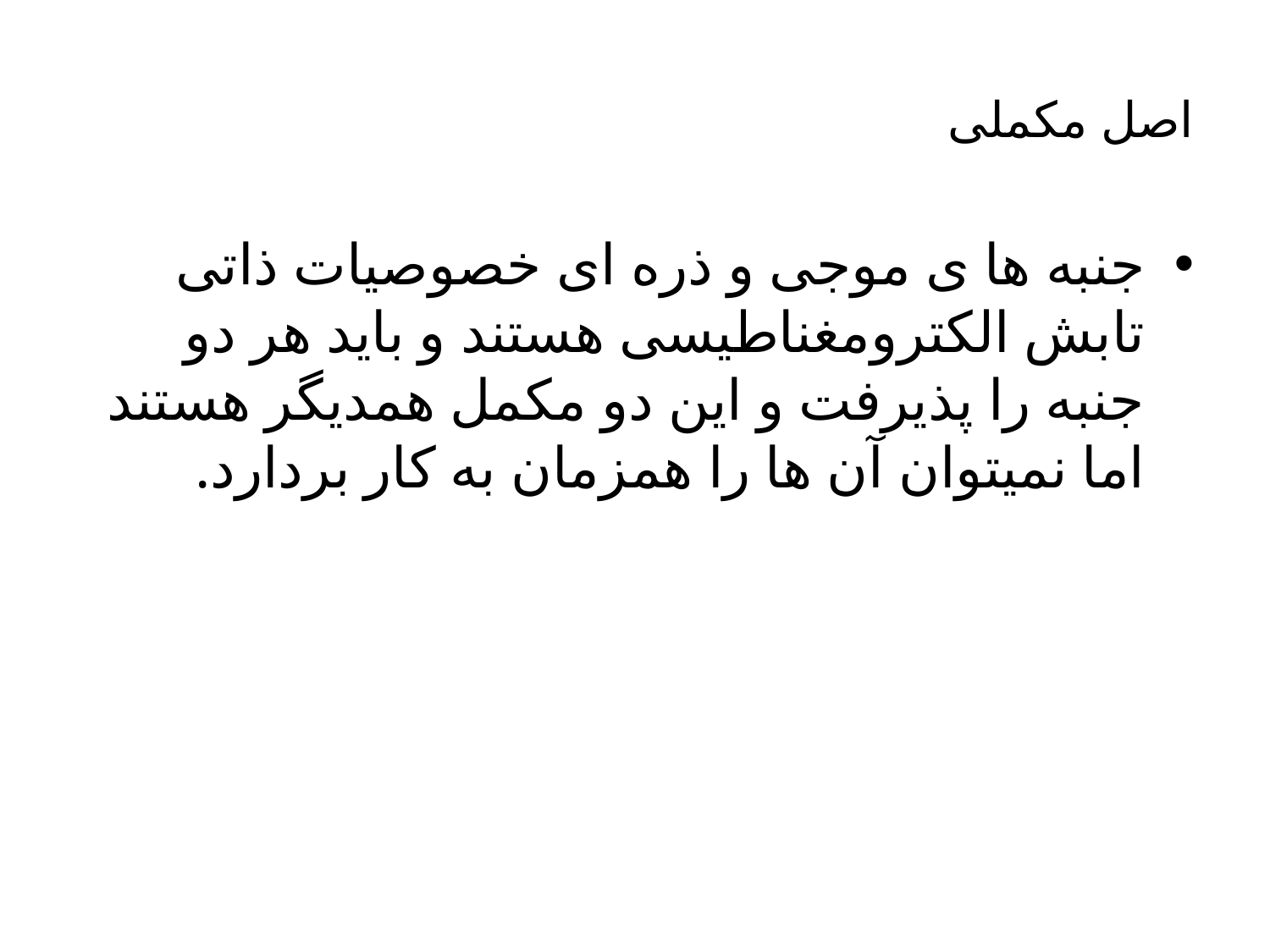

# اصل مکملی
جنبه ها ی موجی و ذره ای خصوصیات ذاتی تابش الکترومغناطیسی هستند و باید هر دو جنبه را پذیرفت و این دو مکمل همدیگر هستند اما نمیتوان آن ها را همزمان به کار بردارد.